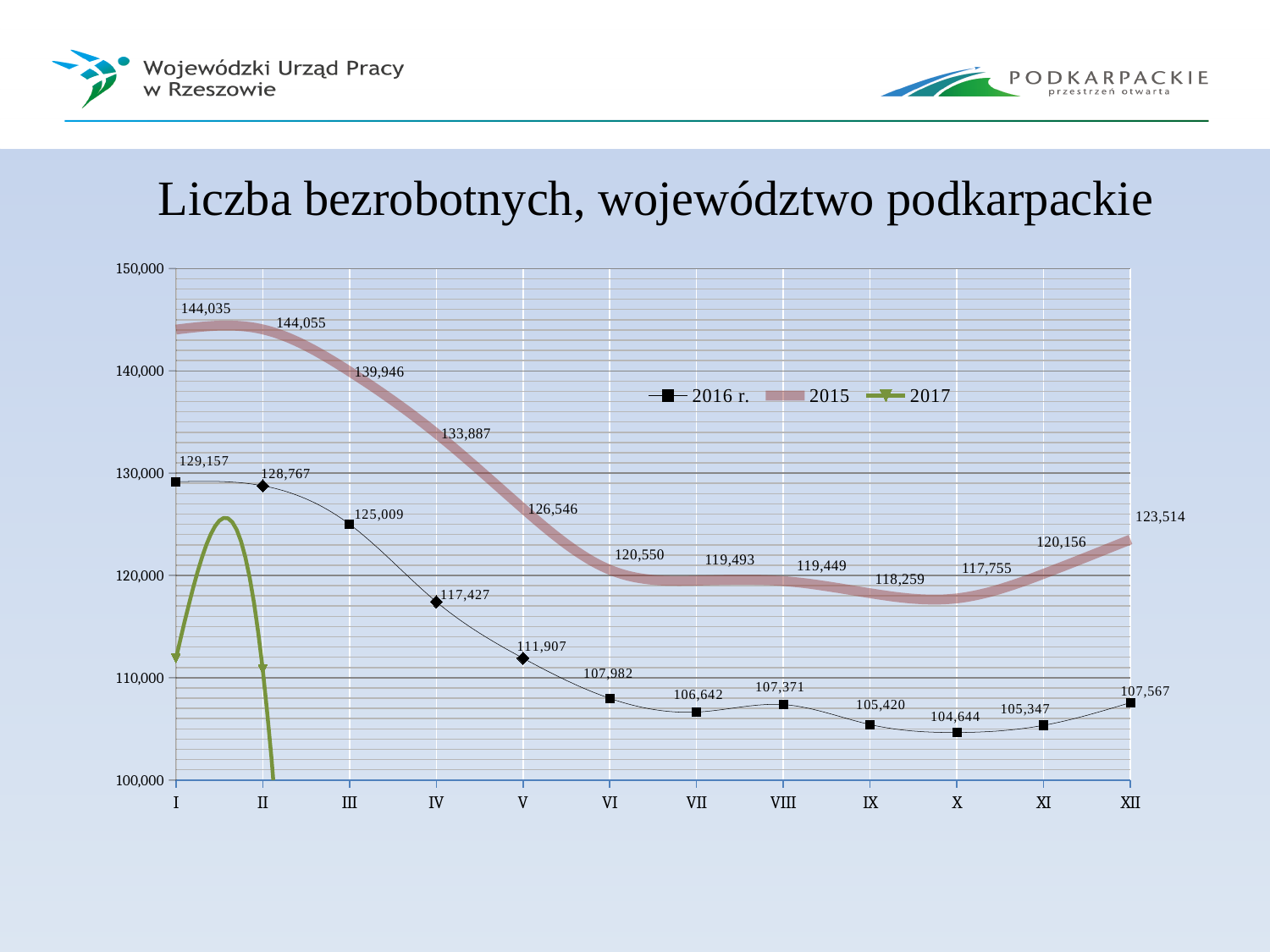

# Liczba bezrobotnych, województwo podkarpackie

[unsupported chart]